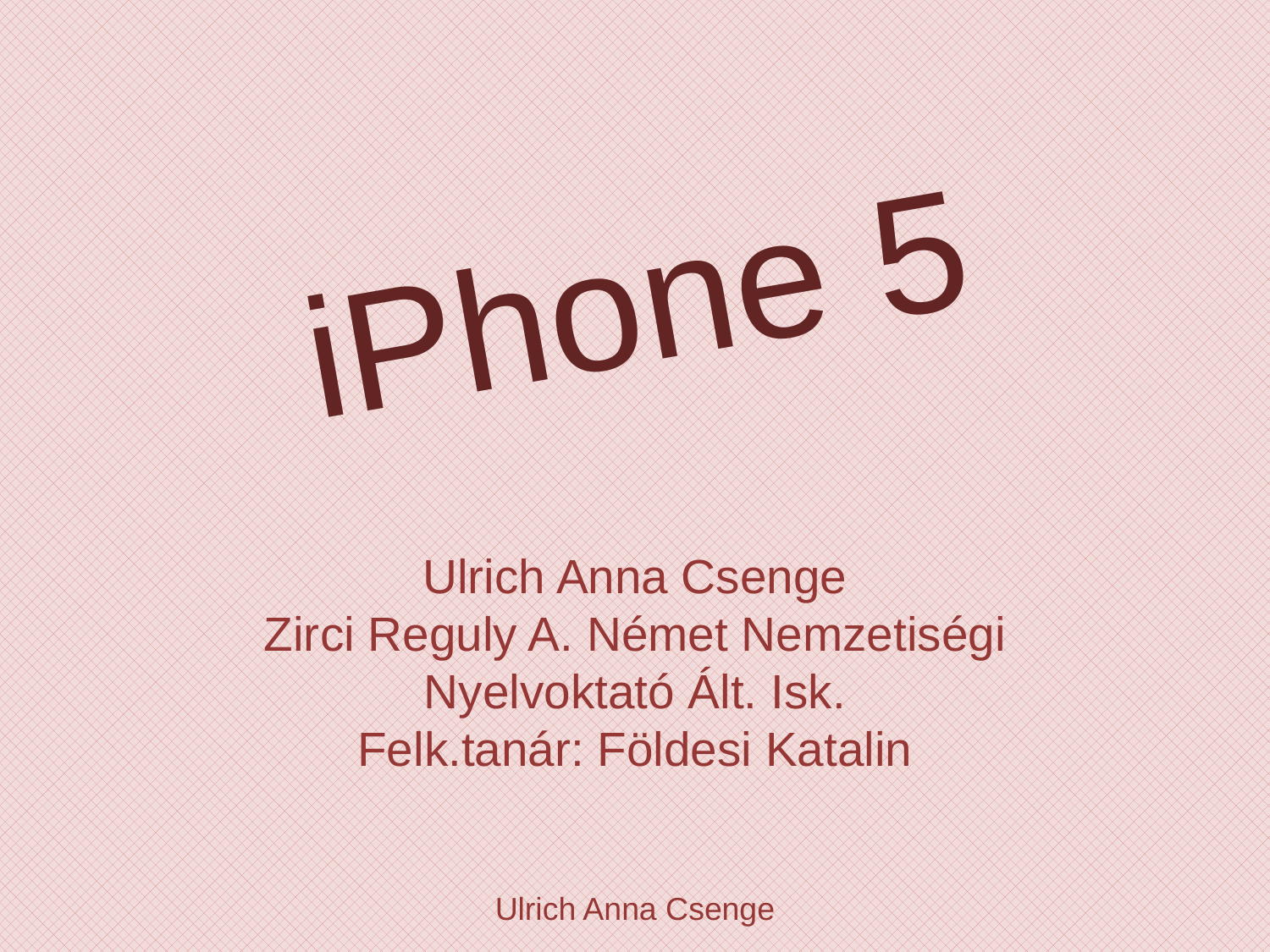

# iPhone 5
Ulrich Anna Csenge
Zirci Reguly A. Német Nemzetiségi Nyelvoktató Ált. Isk.
Felk.tanár: Földesi Katalin

Ulrich Anna Csenge